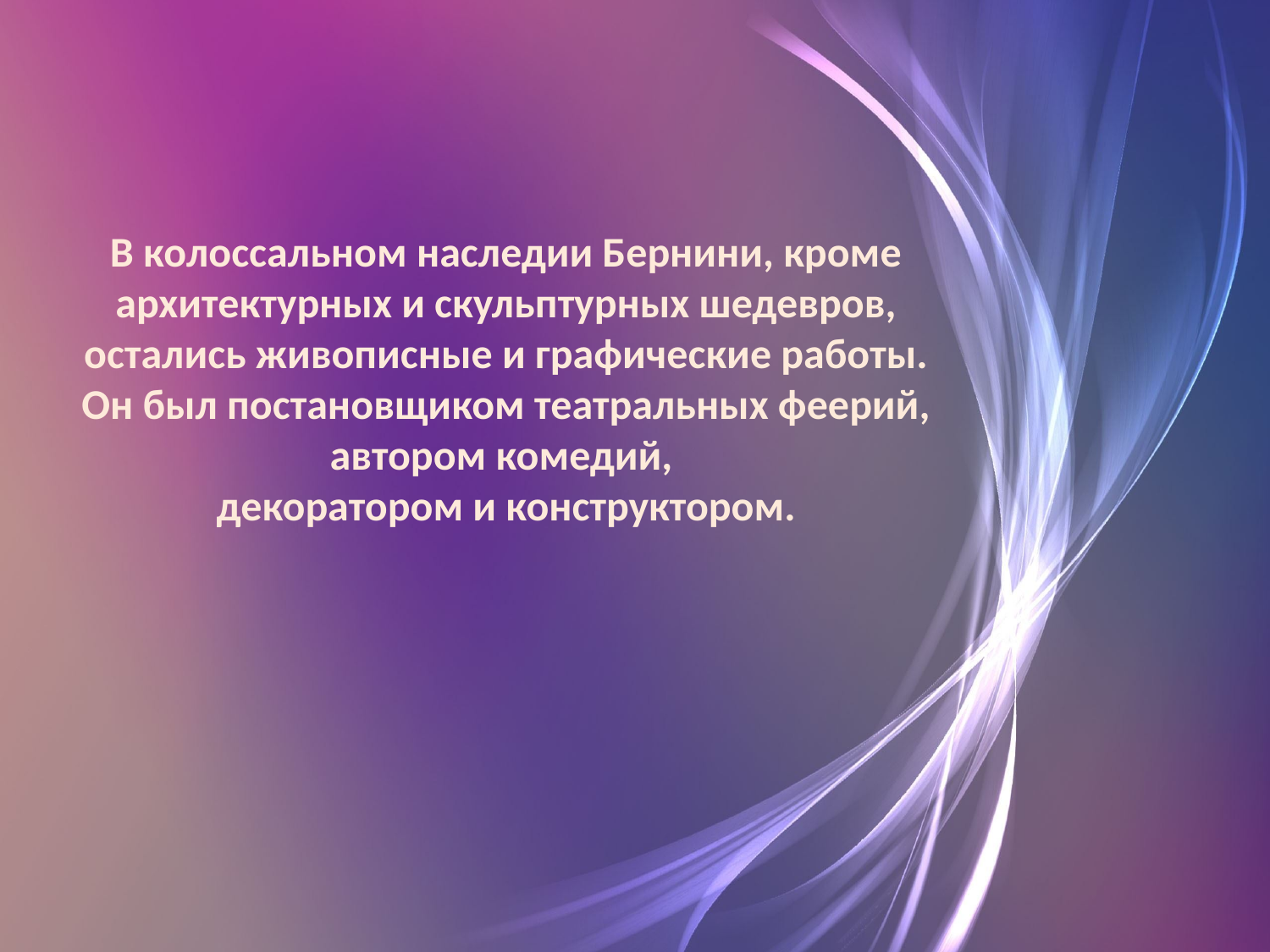

В колоссальном наследии Бернини, кроме архитектурных и скульптурных шедевров, остались живописные и графические работы. Он был постановщиком театральных феерий, автором комедий,
декоратором и конструктором.